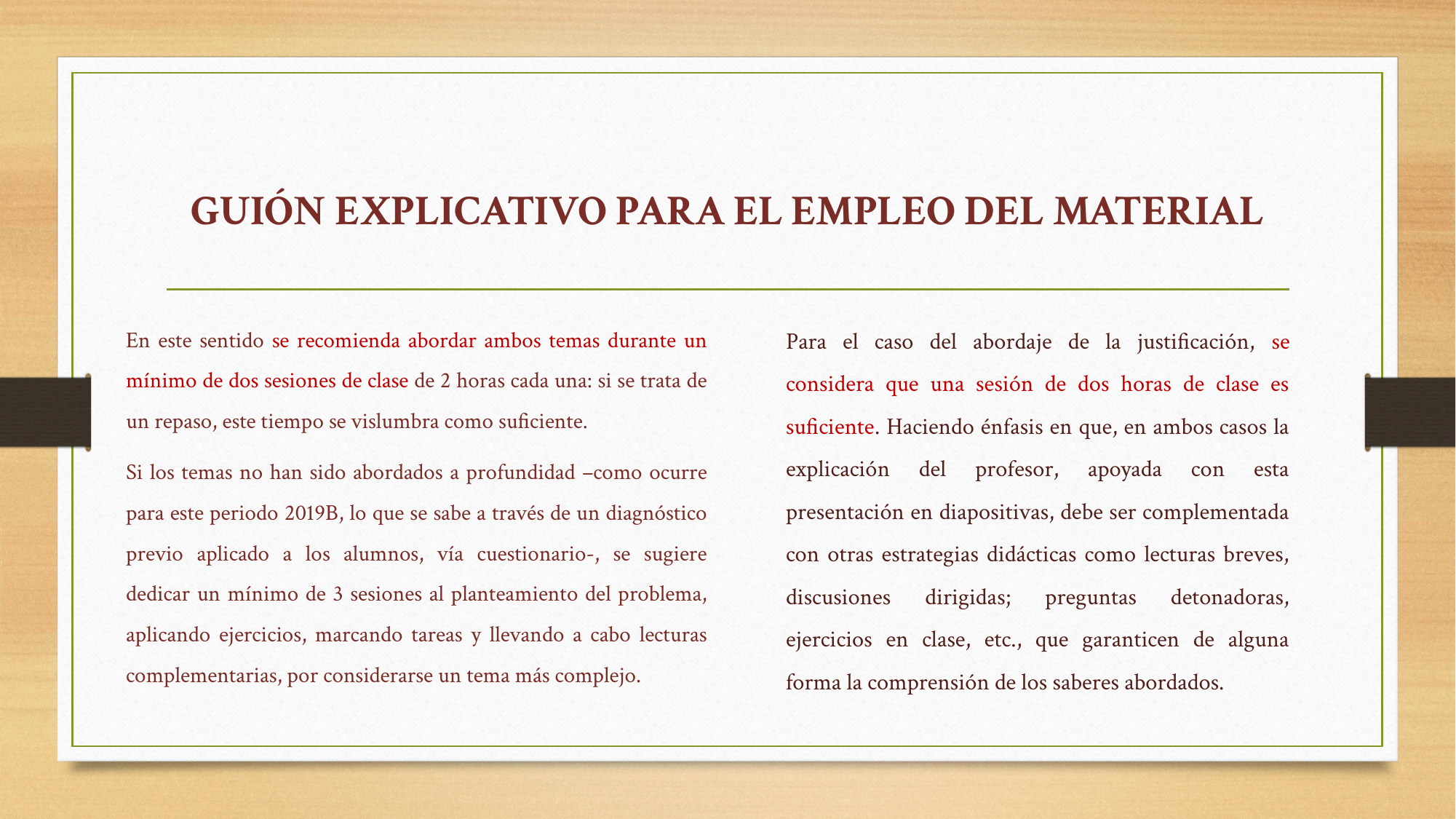

# GUIÓN EXPLICATIVO PARA EL EMPLEO DEL MATERIAL
Para el caso del abordaje de la justificación, se considera que una sesión de dos horas de clase es suficiente. Haciendo énfasis en que, en ambos casos la explicación del profesor, apoyada con esta presentación en diapositivas, debe ser complementada con otras estrategias didácticas como lecturas breves, discusiones dirigidas; preguntas detonadoras, ejercicios en clase, etc., que garanticen de alguna forma la comprensión de los saberes abordados.
En este sentido se recomienda abordar ambos temas durante un mínimo de dos sesiones de clase de 2 horas cada una: si se trata de un repaso, este tiempo se vislumbra como suficiente.
Si los temas no han sido abordados a profundidad –como ocurre para este periodo 2019B, lo que se sabe a través de un diagnóstico previo aplicado a los alumnos, vía cuestionario-, se sugiere dedicar un mínimo de 3 sesiones al planteamiento del problema, aplicando ejercicios, marcando tareas y llevando a cabo lecturas complementarias, por considerarse un tema más complejo.